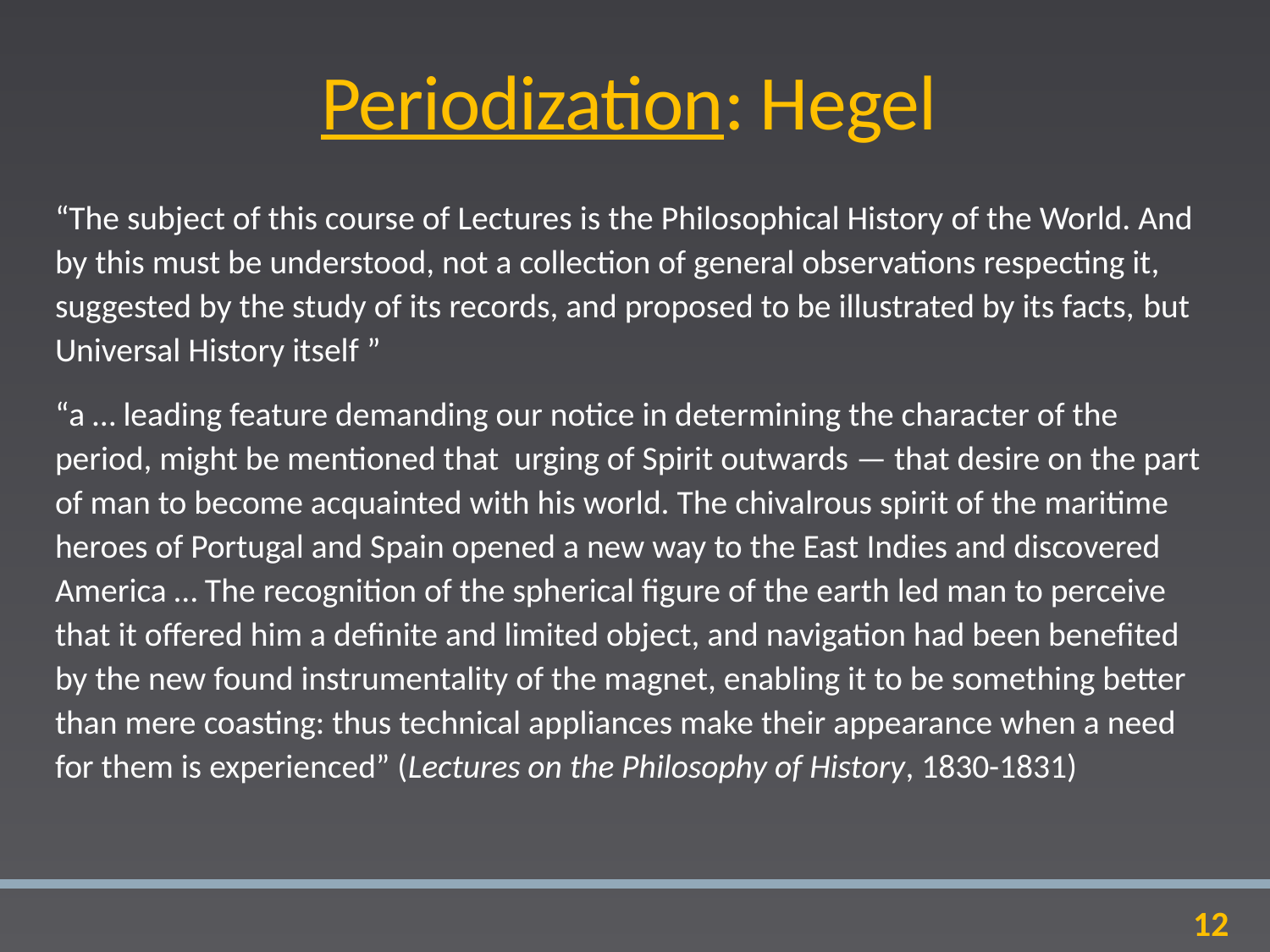

# Periodization: Hegel
“The subject of this course of Lectures is the Philosophical History of the World. And by this must be understood, not a collection of general observations respecting it, suggested by the study of its records, and proposed to be illustrated by its facts, but Universal History itself ”
“a … leading feature demanding our notice in determining the character of the period, might be mentioned that  urging of Spirit outwards — that desire on the part of man to become acquainted with his world. The chivalrous spirit of the maritime heroes of Portugal and Spain opened a new way to the East Indies and discovered America … The recognition of the spherical figure of the earth led man to perceive that it offered him a definite and limited object, and navigation had been benefited by the new found instrumentality of the magnet, enabling it to be something better than mere coasting: thus technical appliances make their appearance when a need for them is experienced” (Lectures on the Philosophy of History, 1830-1831)

12